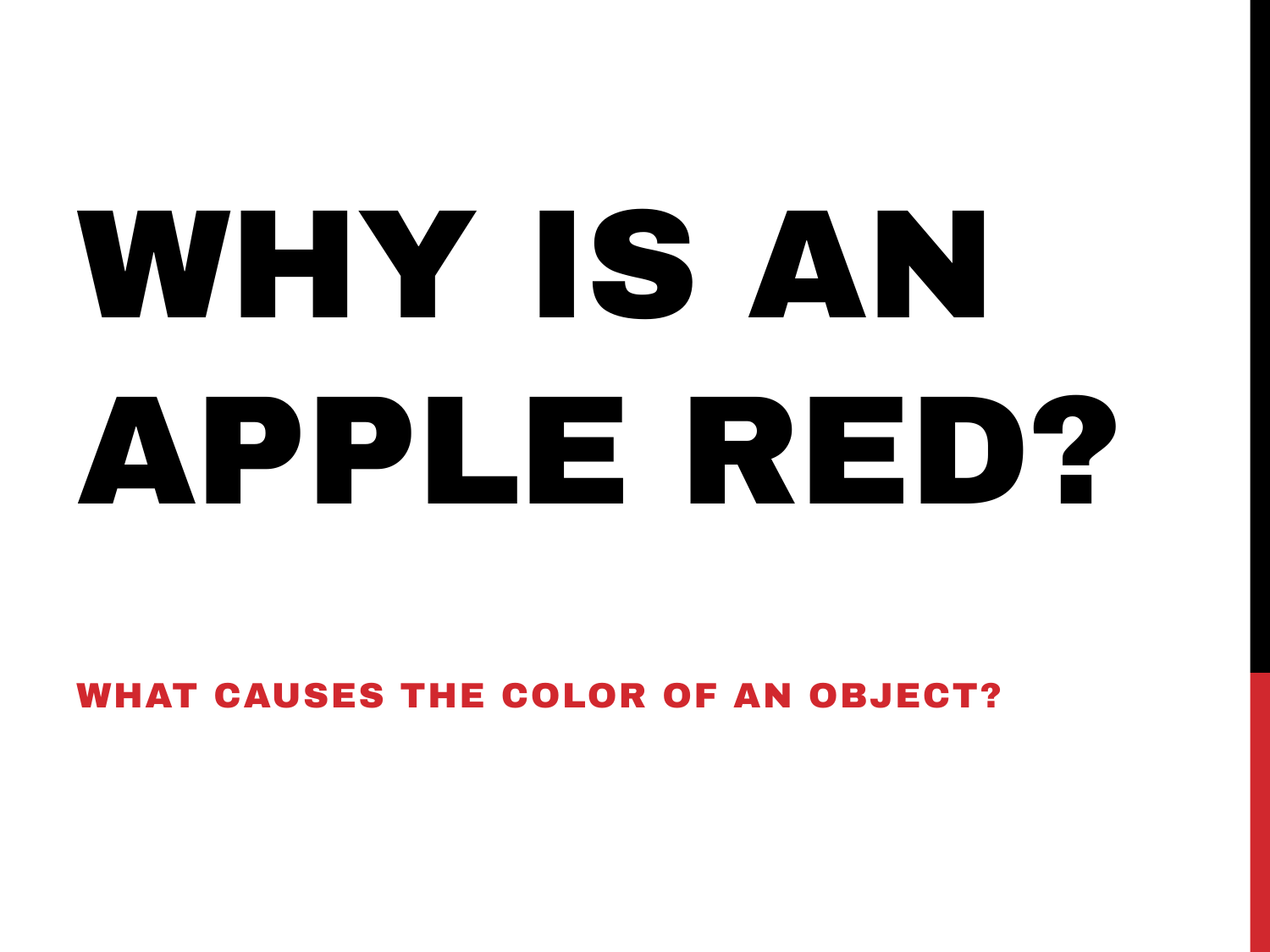

# Why is an apple red?
What causes the color of an object?